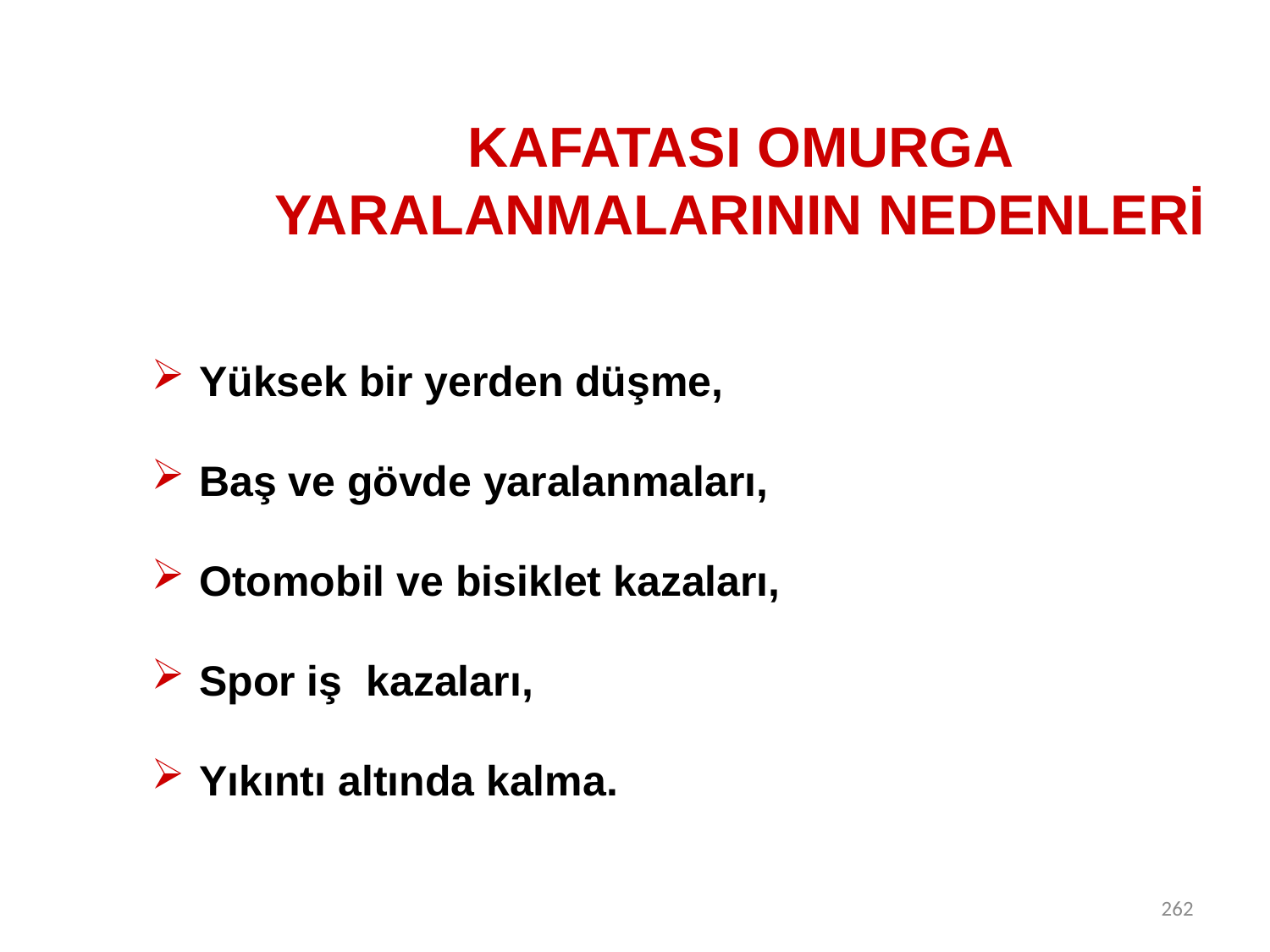

# KAFATASI OMURGA YARALANMALARININ NEDENLERİ
Yüksek bir yerden düşme,
Baş ve gövde yaralanmaları,
Otomobil ve bisiklet kazaları,
Spor iş  kazaları,
Yıkıntı altında kalma.
262